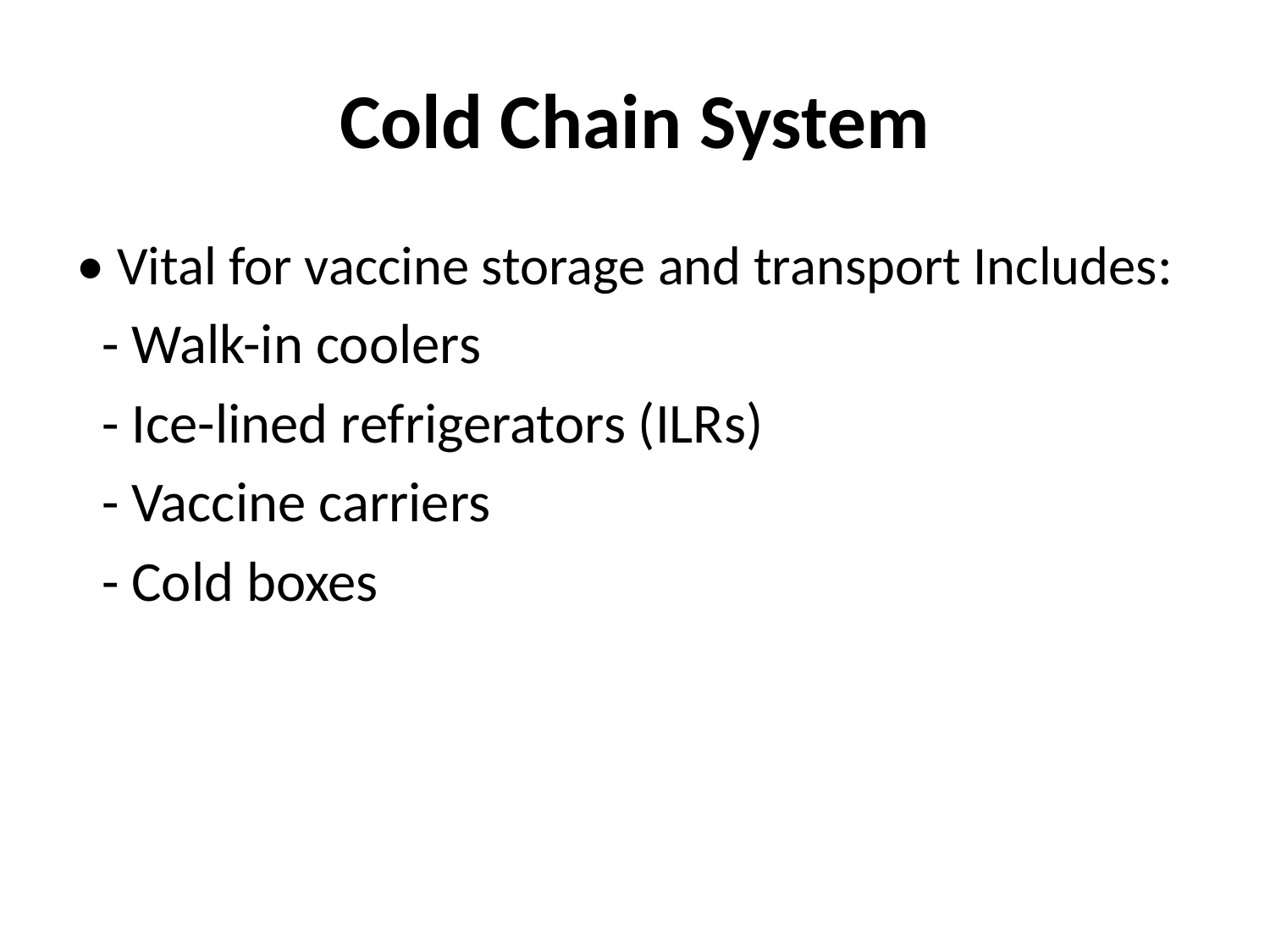

# Cold Chain System
• Vital for vaccine storage and transport Includes:
  - Walk-in coolers
  - Ice-lined refrigerators (ILRs)
  - Vaccine carriers
  - Cold boxes